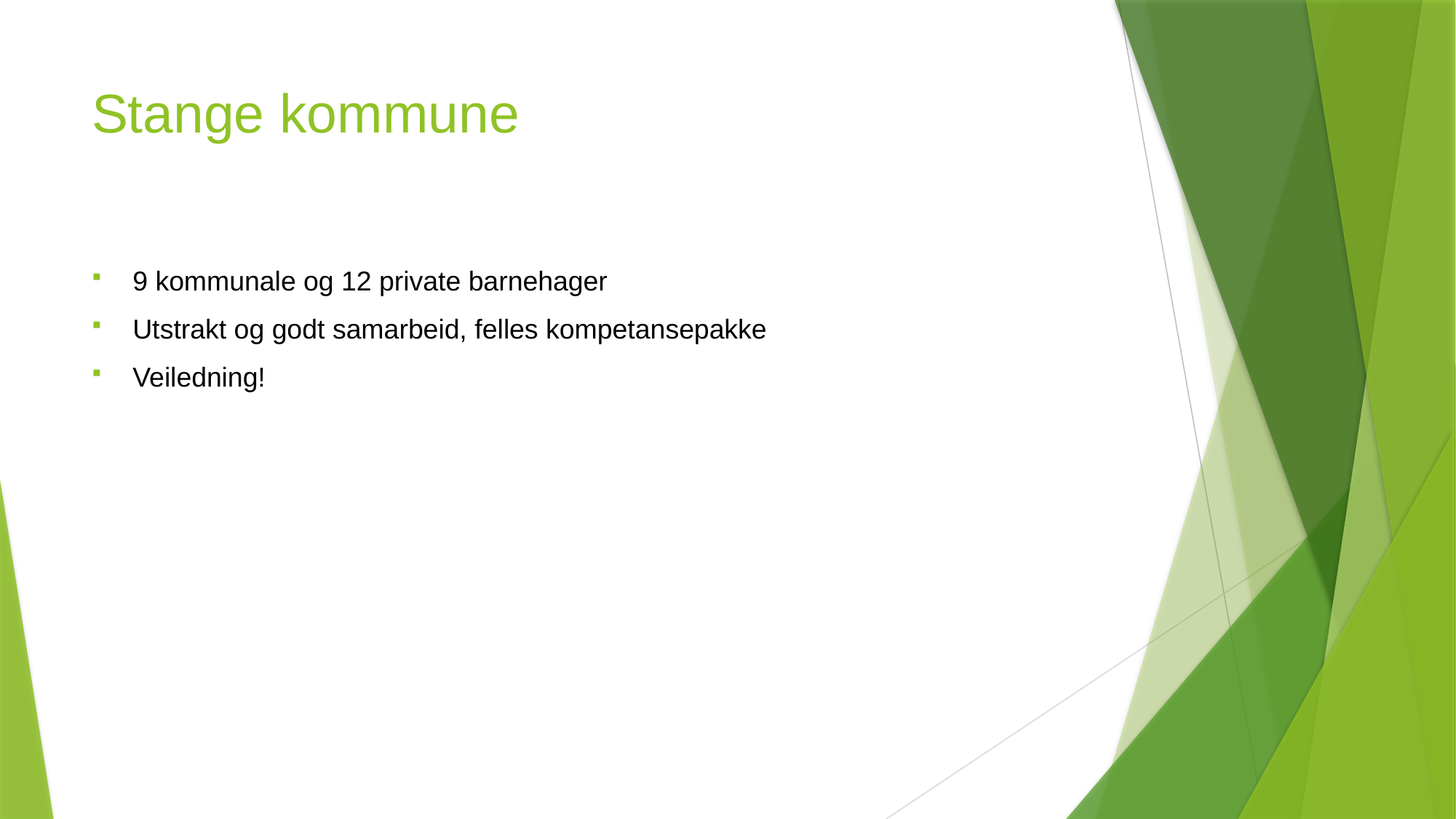

# Stange kommune
9 kommunale og 12 private barnehager
Utstrakt og godt samarbeid, felles kompetansepakke
Veiledning!